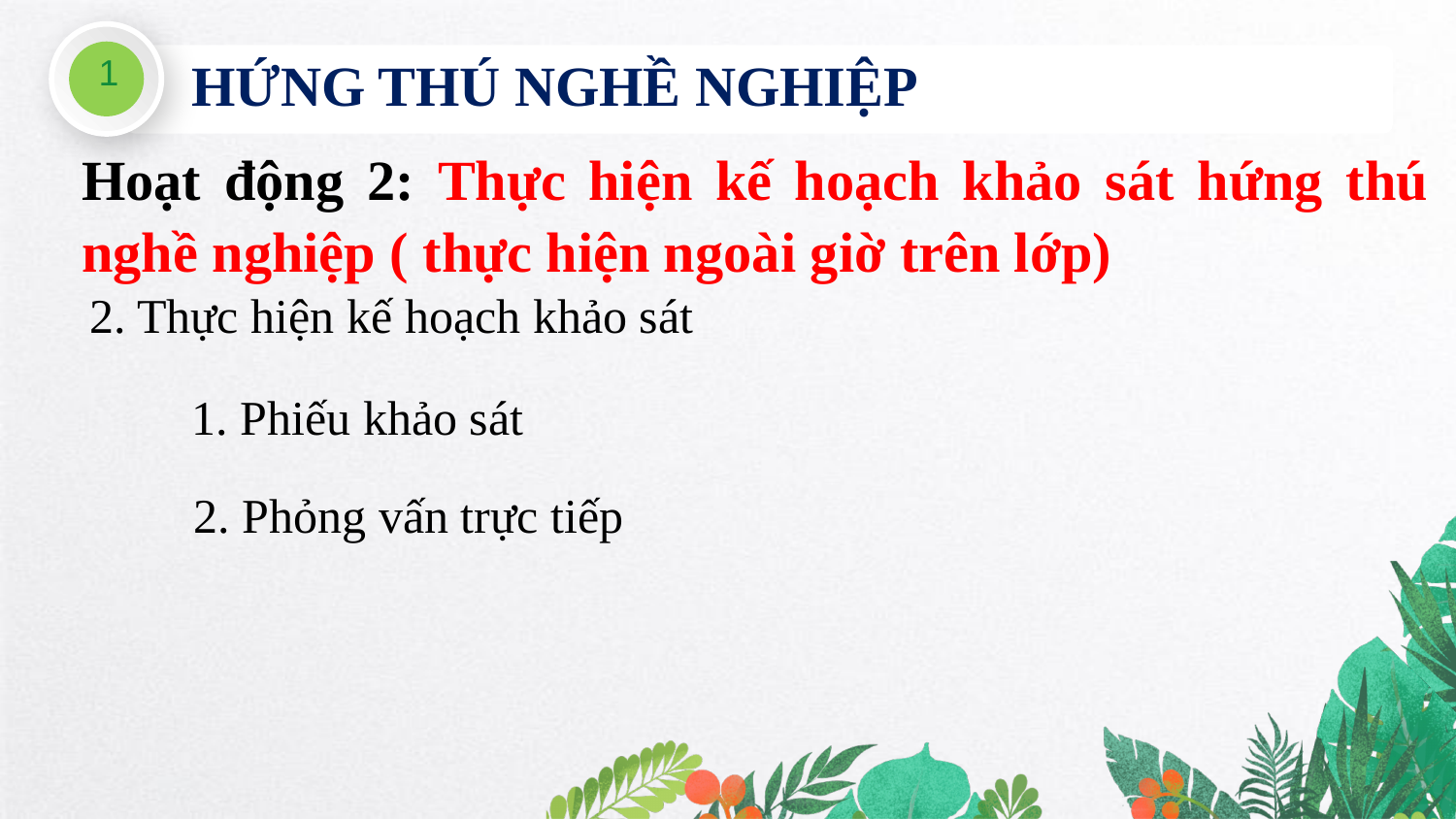

1
HỨNG THÚ NGHỀ NGHIỆP
Hoạt động 2: Thực hiện kế hoạch khảo sát hứng thú nghề nghiệp ( thực hiện ngoài giờ trên lớp)
2. Thực hiện kế hoạch khảo sát
1. Phiếu khảo sát
2. Phỏng vấn trực tiếp